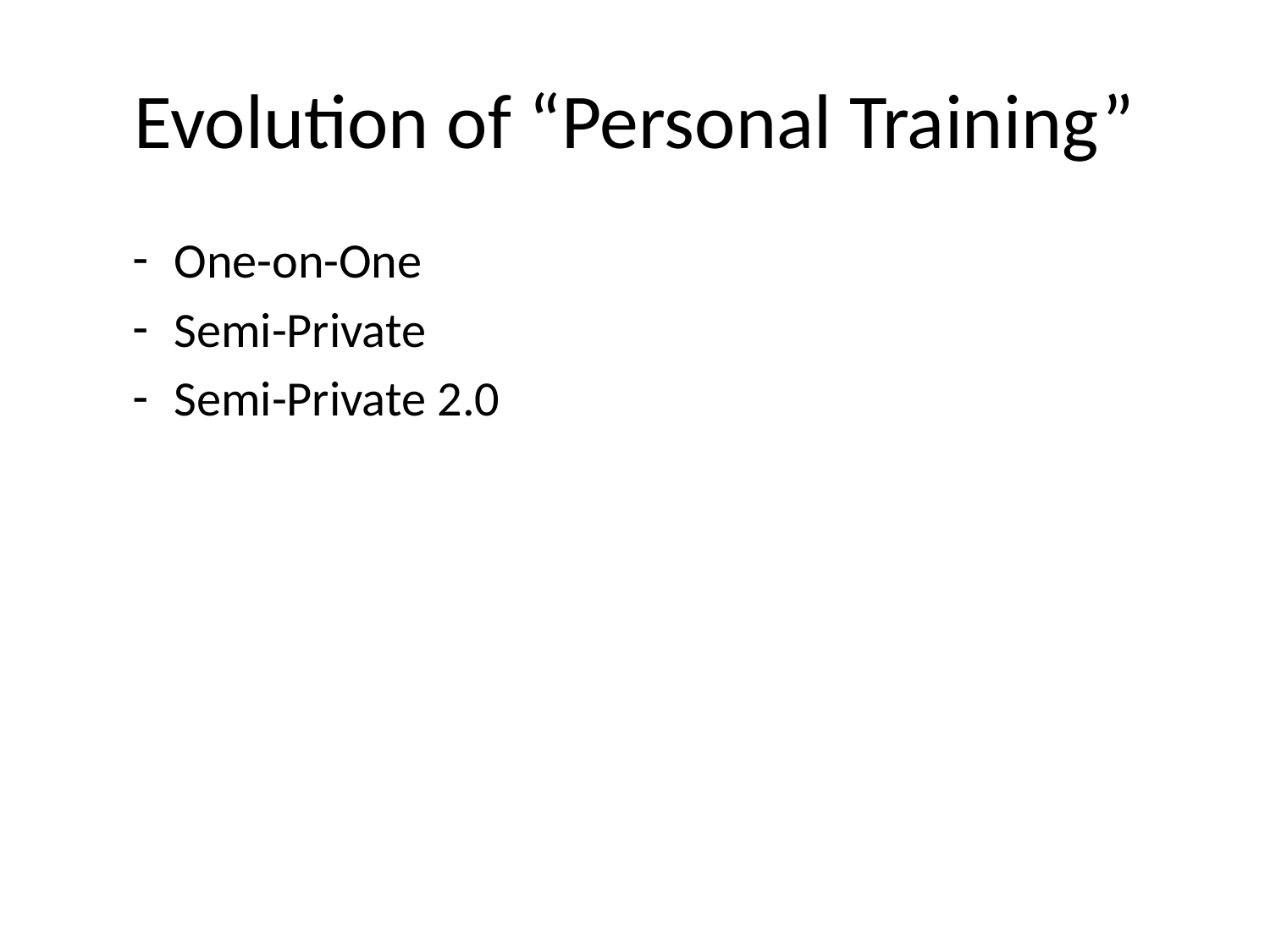

# Evolution of “Personal Training”
 One-on-One
 Semi-Private
 Semi-Private 2.0